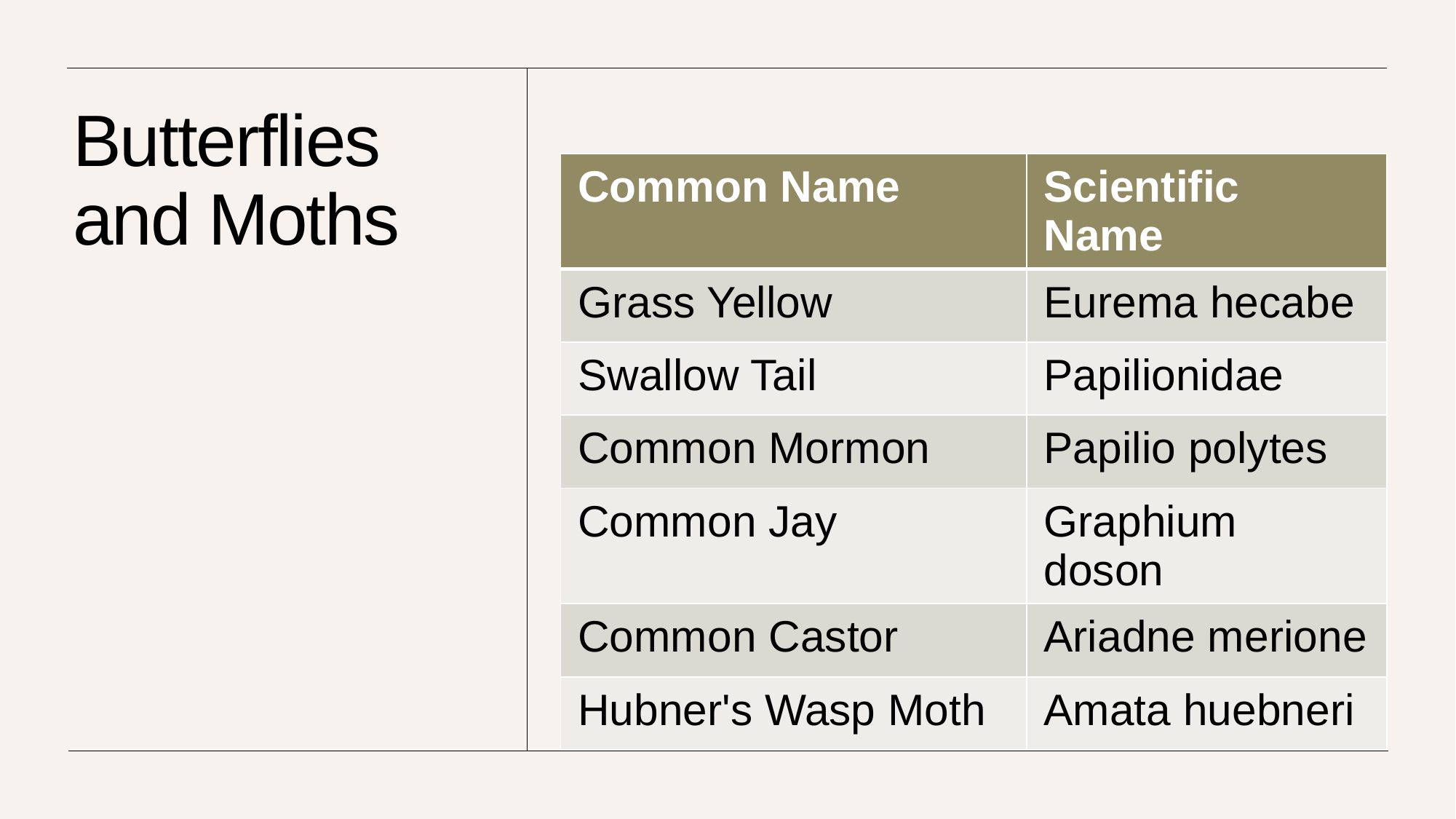

# Butterflies and Moths
| ​Common Name | Scientific Name​ |
| --- | --- |
| ​Grass Yellow | ​Eurema hecabe |
| ​Swallow Tail | ​Papilionidae |
| ​Common Mormon | ​Papilio polytes |
| ​Common Jay | ​Graphium doson |
| ​Common Castor | ​Ariadne merione |
| ​Hubner's Wasp Moth | ​Amata huebneri |